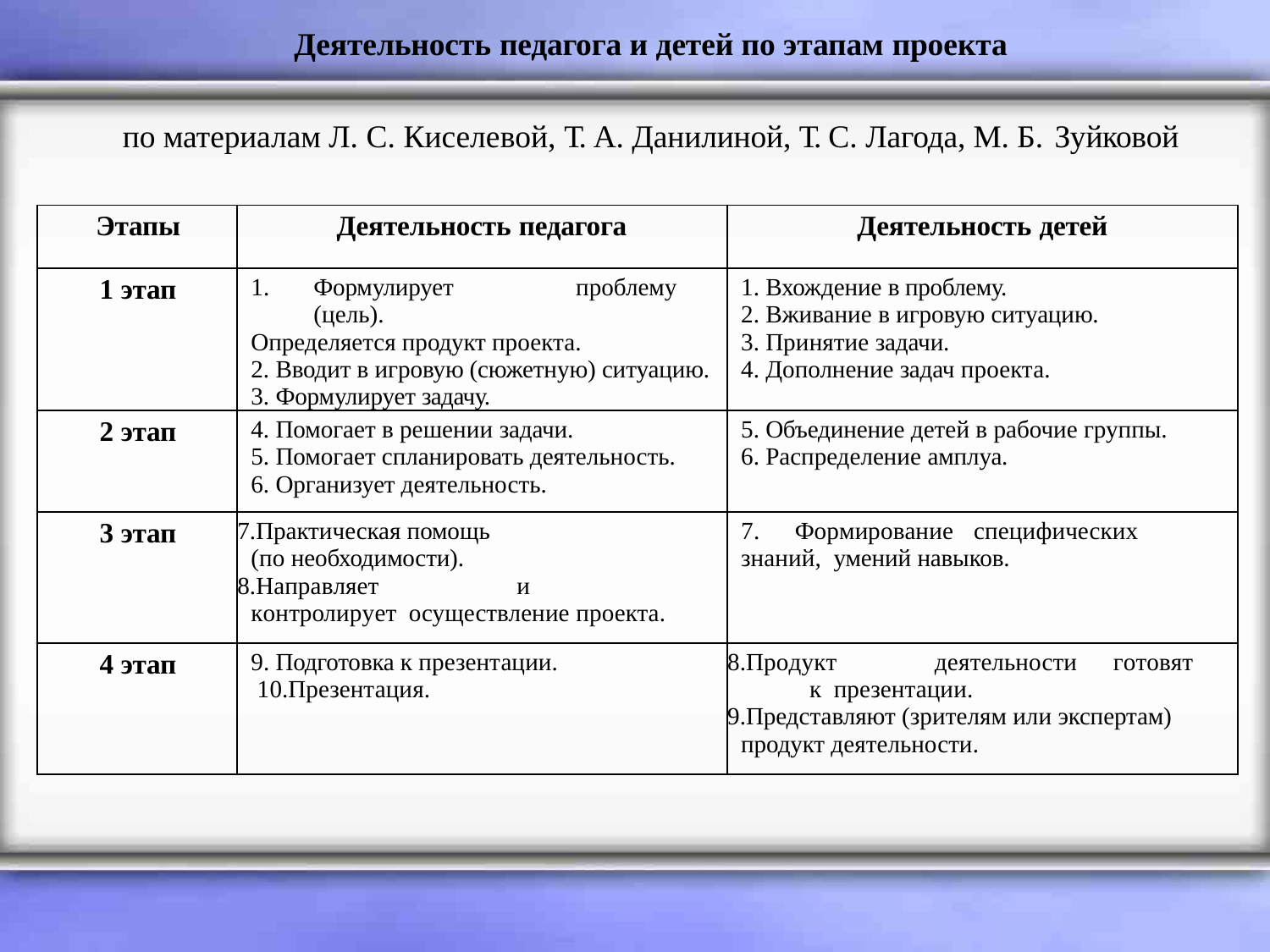

Деятельность педагога и детей по этапам проекта

по материалам Л. С. Киселевой, Т. А. Данилиной, Т. С. Лагода, М. Б. Зуйковой
| Этапы | Деятельность педагога | Деятельность детей |
| --- | --- | --- |
| 1 этап | Формулирует проблему (цель). Определяется продукт проекта. Вводит в игровую (сюжетную) ситуацию. Формулирует задачу. | Вхождение в проблему. Вживание в игровую ситуацию. Принятие задачи. Дополнение задач проекта. |
| 2 этап | Помогает в решении задачи. Помогает спланировать деятельность. Организует деятельность. | Объединение детей в рабочие группы. Распределение амплуа. |
| 3 этап | Практическая помощь (по необходимости). Направляет и контролирует осуществление проекта. | 7. Формирование специфических знаний, умений навыков. |
| 4 этап | 9. Подготовка к презентации. 10.Презентация. | Продукт деятельности готовят к презентации. Представляют (зрителям или экспертам) продукт деятельности. |